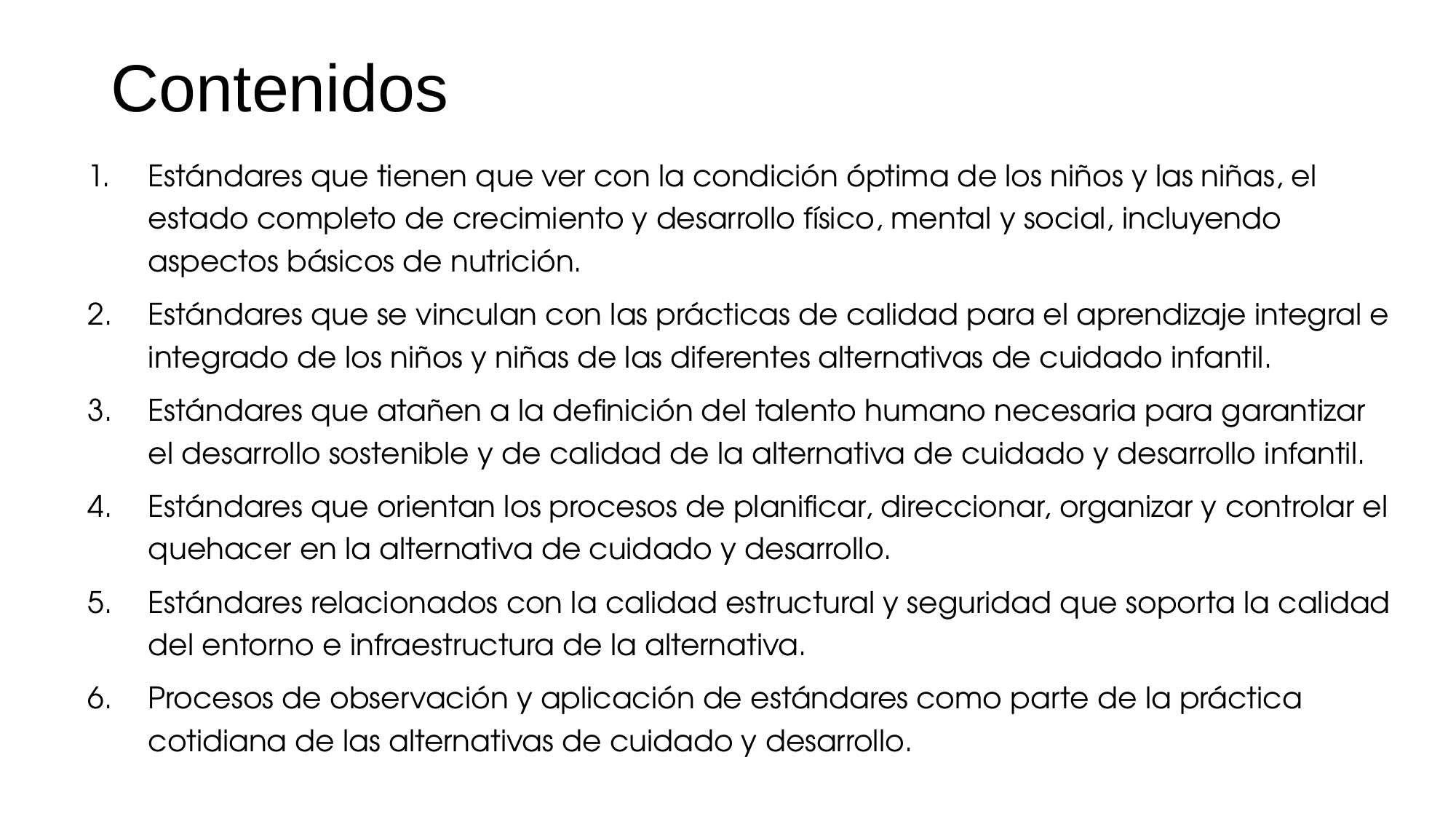

# Contenidos
Estándares que tienen que ver con la condición óptima de los niños y las niñas, el estado completo de crecimiento y desarrollo físico, mental y social, incluyendo aspectos básicos de nutrición.
Estándares que se vinculan con las prácticas de calidad para el aprendizaje integral e integrado de los niños y niñas de las diferentes alternativas de cuidado infantil.
Estándares que atañen a la definición del talento humano necesaria para garantizar el desarrollo sostenible y de calidad de la alternativa de cuidado y desarrollo infantil.
Estándares que orientan los procesos de planificar, direccionar, organizar y controlar el quehacer en la alternativa de cuidado y desarrollo.
Estándares relacionados con la calidad estructural y seguridad que soporta la calidad del entorno e infraestructura de la alternativa.
Procesos de observación y aplicación de estándares como parte de la práctica cotidiana de las alternativas de cuidado y desarrollo.